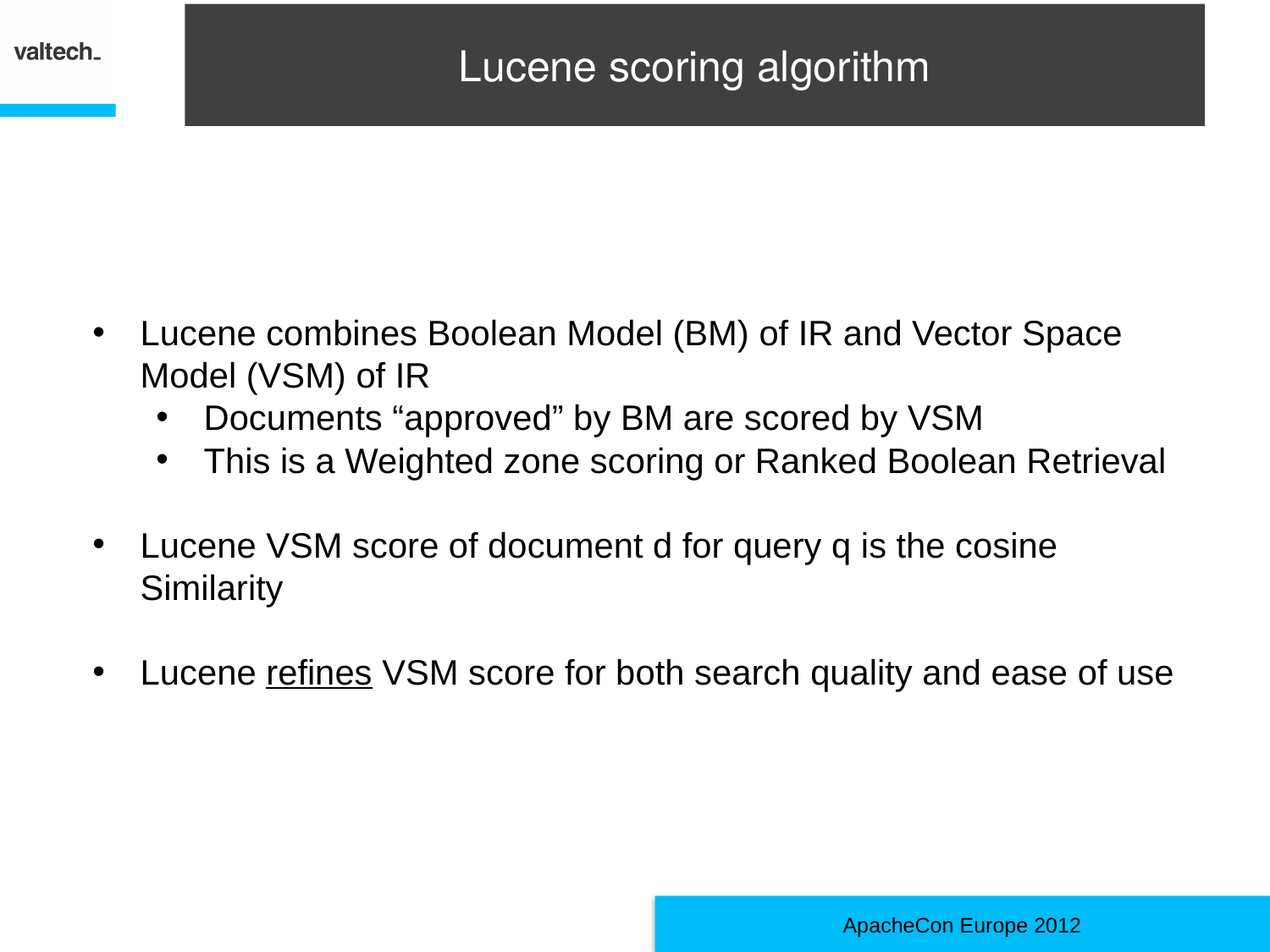

# Lucene scoring algorithm

Lucene combines Boolean Model (BM) of IR and Vector Space Model (VSM) of IR
Documents “approved” by BM are scored by VSM
This is a Weighted zone scoring or Ranked Boolean Retrieval

Lucene VSM score of document d for query q is the cosine Similarity

Lucene refines VSM score for both search quality and ease of use

ApacheCon Europe 2012